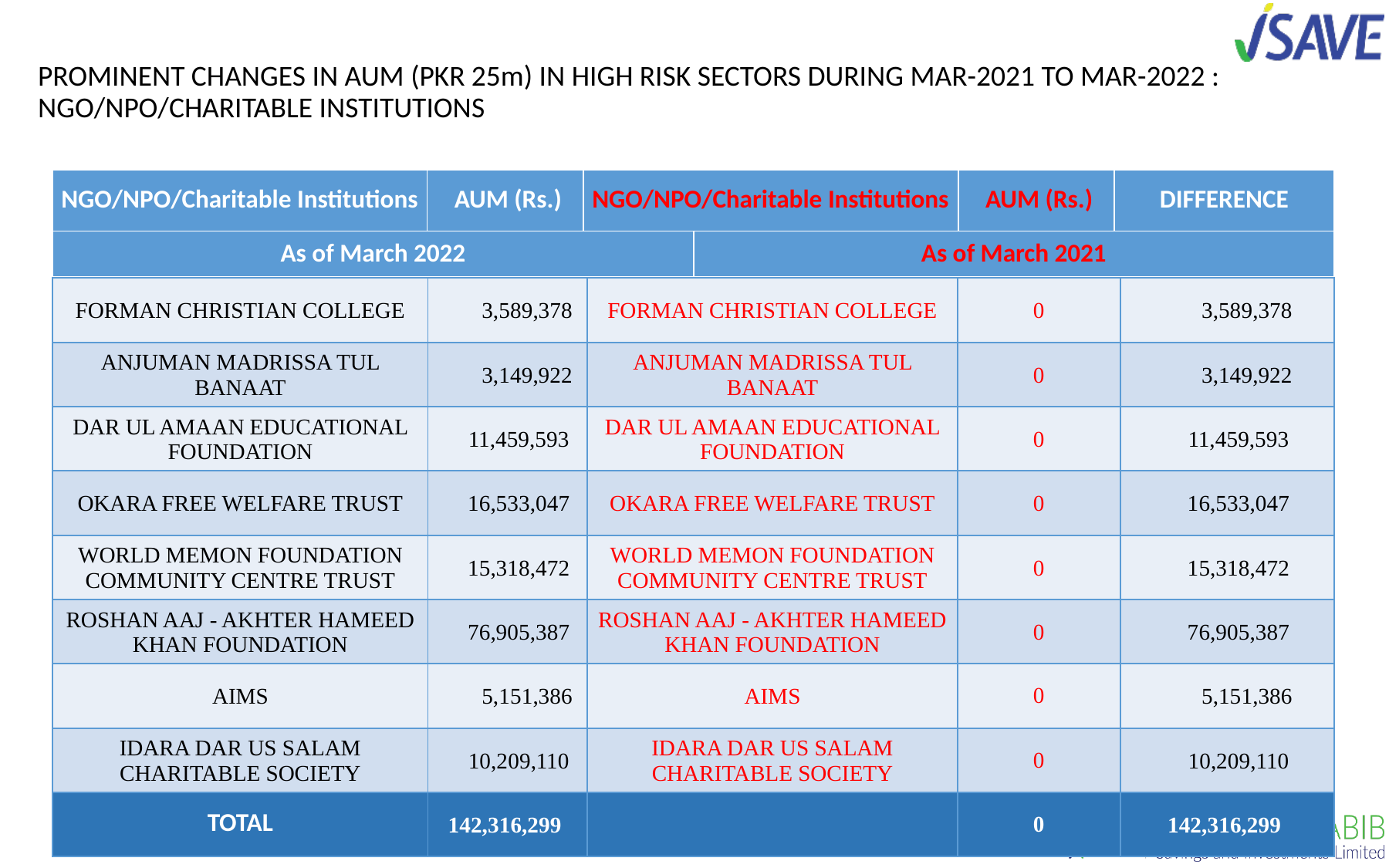

# PROMINENT CHANGES IN AUM (PKR 25m) IN HIGH RISK SECTORS DURING MAR-2021 TO MAR-2022 : NGO/NPO/CHARITABLE INSTITUTIONS
| NGO/NPO/Charitable Institutions | AUM (Rs.) | NGO/NPO/Charitable Institutions | AUM (Rs.) | DIFFERENCE |
| --- | --- | --- | --- | --- |
| As of March 2022 | As of March 2021 |
| --- | --- |
| FORMAN CHRISTIAN COLLEGE | 3,589,378 | FORMAN CHRISTIAN COLLEGE | 0 | 3,589,378 |
| --- | --- | --- | --- | --- |
| ANJUMAN MADRISSA TUL BANAAT | 3,149,922 | ANJUMAN MADRISSA TUL BANAAT | 0 | 3,149,922 |
| DAR UL AMAAN EDUCATIONAL FOUNDATION | 11,459,593 | DAR UL AMAAN EDUCATIONAL FOUNDATION | 0 | 11,459,593 |
| OKARA FREE WELFARE TRUST | 16,533,047 | OKARA FREE WELFARE TRUST | 0 | 16,533,047 |
| WORLD MEMON FOUNDATION COMMUNITY CENTRE TRUST | 15,318,472 | WORLD MEMON FOUNDATION COMMUNITY CENTRE TRUST | 0 | 15,318,472 |
| ROSHAN AAJ - AKHTER HAMEED KHAN FOUNDATION | 76,905,387 | ROSHAN AAJ - AKHTER HAMEED KHAN FOUNDATION | 0 | 76,905,387 |
| AIMS | 5,151,386 | AIMS | 0 | 5,151,386 |
| IDARA DAR US SALAM CHARITABLE SOCIETY | 10,209,110 | IDARA DAR US SALAM CHARITABLE SOCIETY | 0 | 10,209,110 |
| TOTAL | 142,316,299 |  | 0 | 142,316,299 |